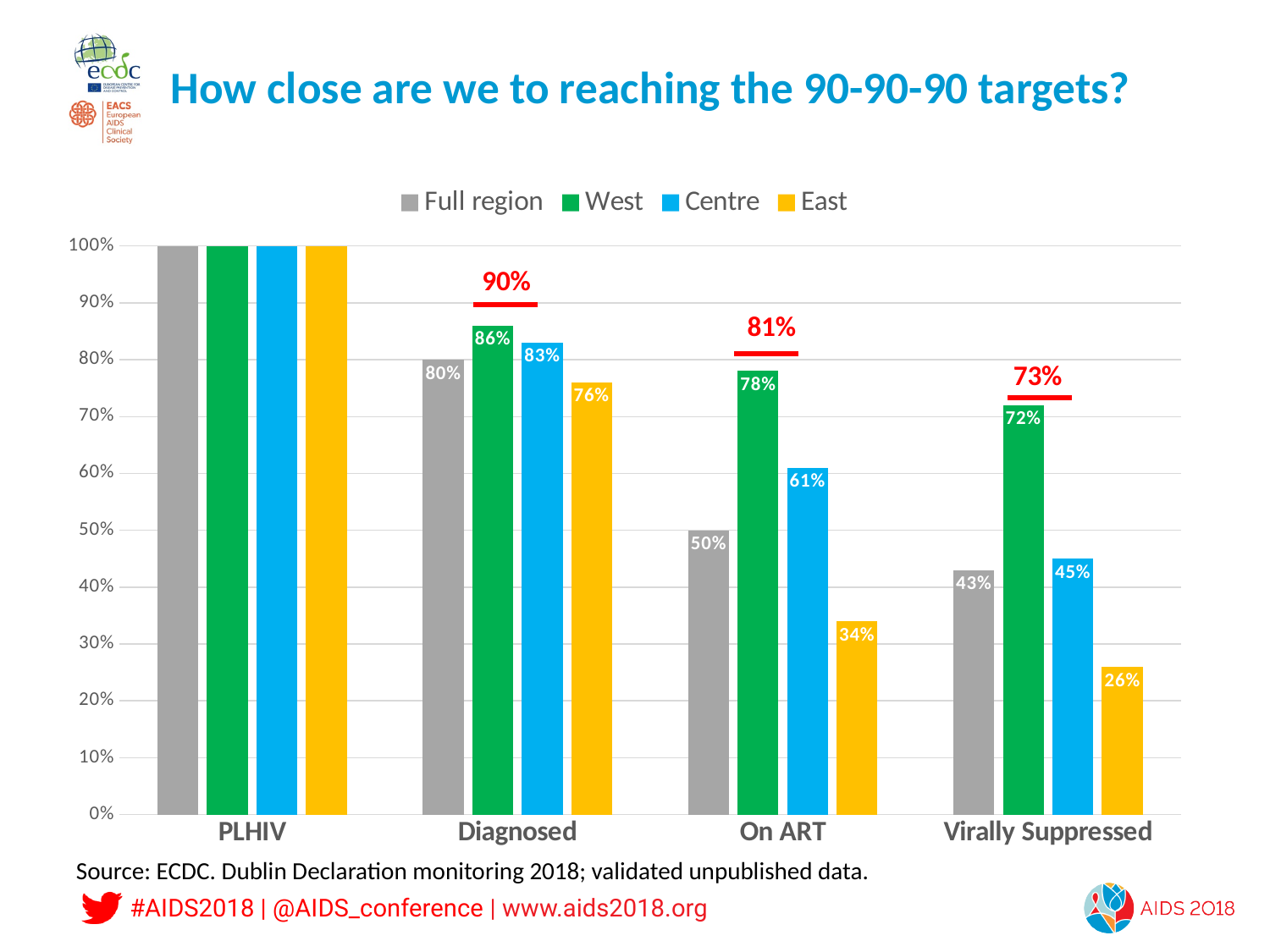

# How close are we to reaching the 90-90-90 targets?

### Chart

| Category | Full region | West | Centre | East |
|---|---|---|---|---|
| PLHIV | 1.0 | 1.0 | 1.0 | 1.0 |
| Diagnosed | 0.8 | 0.86 | 0.83 | 0.76 |
| On ART | 0.5 | 0.78 | 0.61 | 0.34 |
| Virally Suppressed | 0.43 | 0.72 | 0.45 | 0.26 |
90%
81%
73%
Source: ECDC. Dublin Declaration monitoring 2018; validated unpublished data.